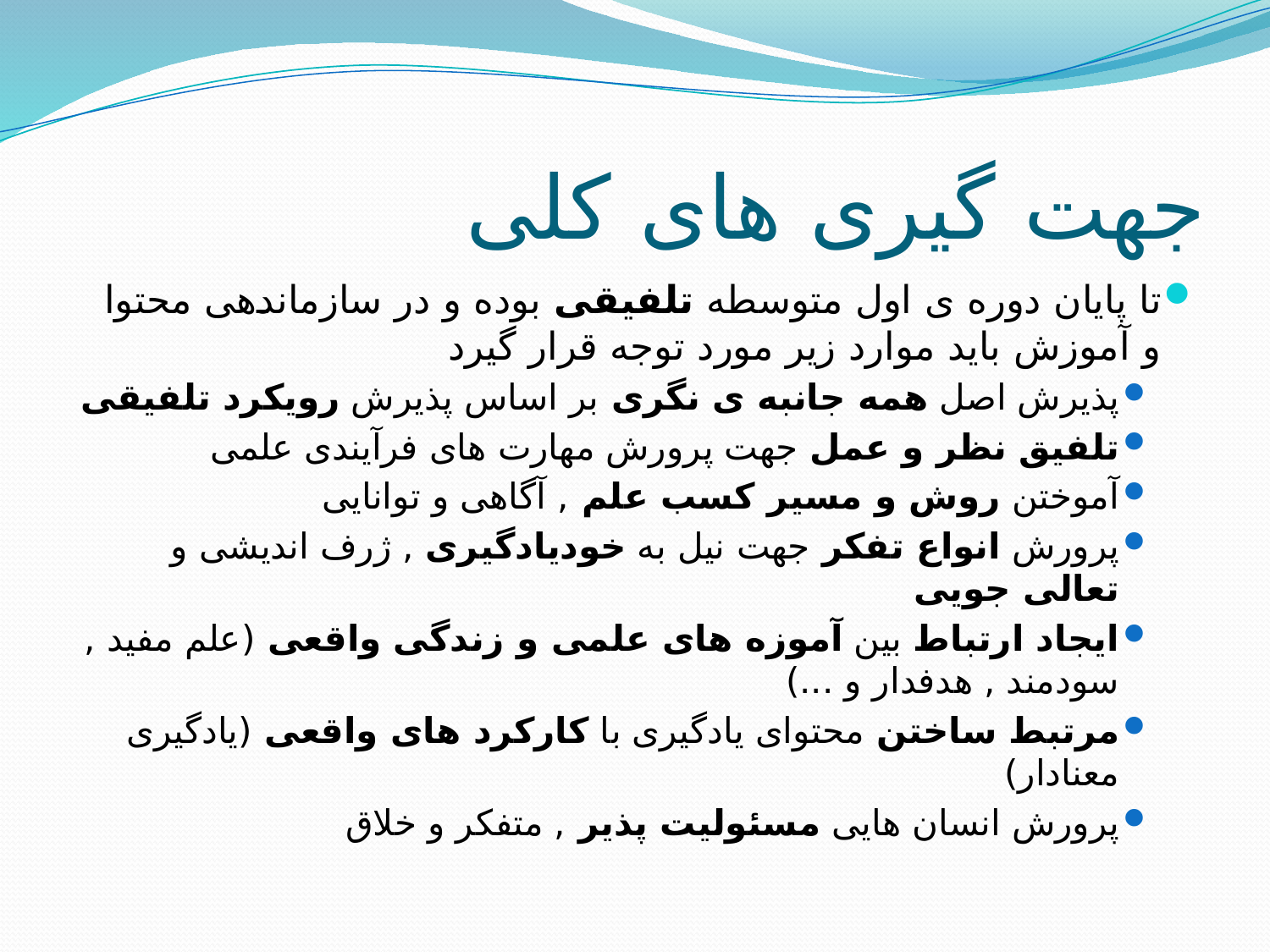

# جهت گیری های کلی
تا پایان دوره ی اول متوسطه تلفیقی بوده و در سازماندهی محتوا و آموزش باید موارد زیر مورد توجه قرار گیرد
پذیرش اصل همه جانبه ی نگری بر اساس پذیرش رویکرد تلفیقی
تلفیق نظر و عمل جهت پرورش مهارت های فرآیندی علمی
آموختن روش و مسیر کسب علم , آگاهی و توانایی
پرورش انواع تفکر جهت نیل به خودیادگیری , ژرف اندیشی و تعالی جویی
ایجاد ارتباط بین آموزه های علمی و زندگی واقعی (علم مفید , سودمند , هدفدار و ...)
مرتبط ساختن محتوای یادگیری با کارکرد های واقعی (یادگیری معنادار)
پرورش انسان هایی مسئولیت پذیر , متفکر و خلاق